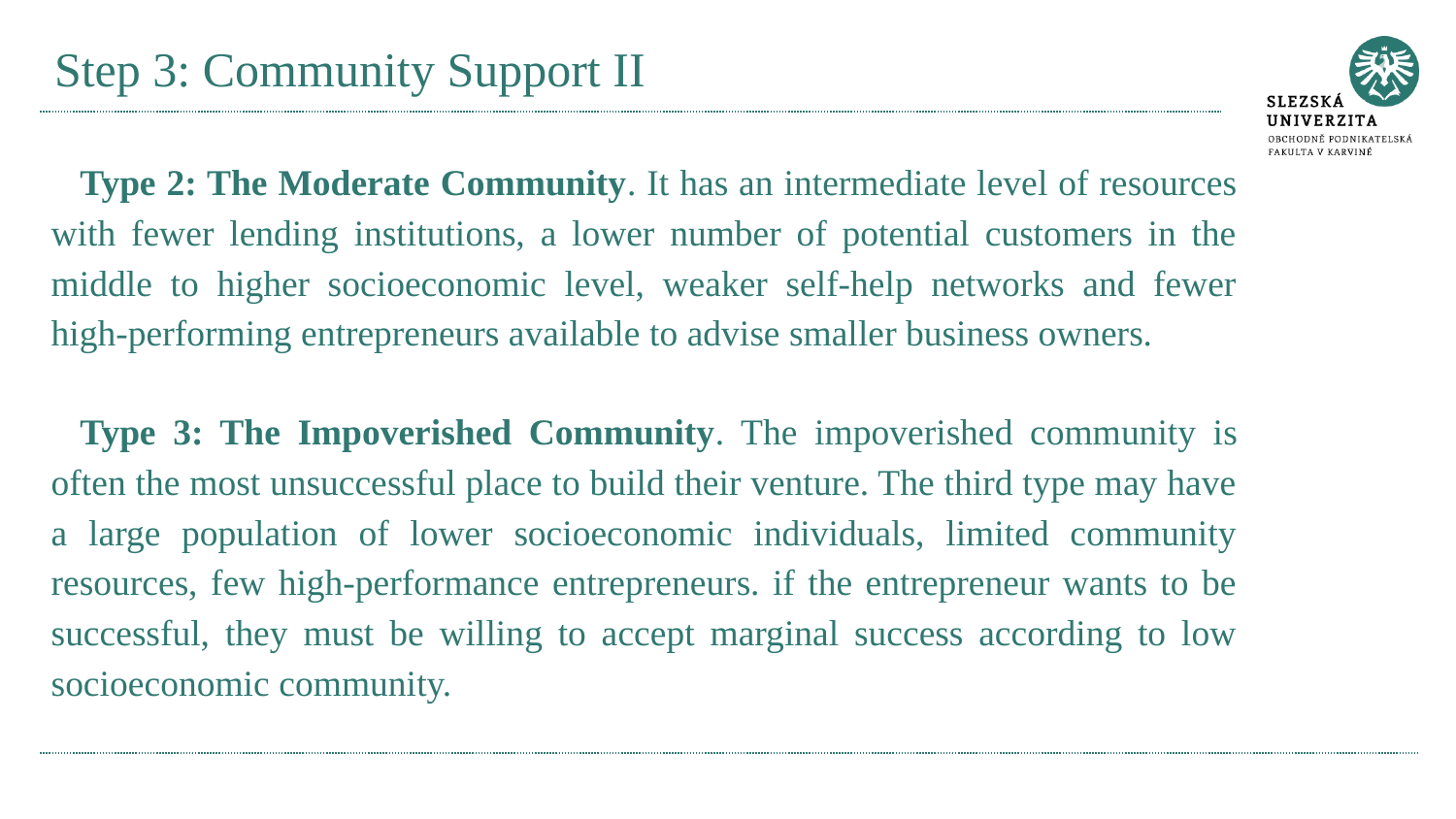

# Step 3: Community Support II
Type 2: The Moderate Community. It has an intermediate level of resources with fewer lending institutions, a lower number of potential customers in the middle to higher socioeconomic level, weaker self-help networks and fewer high-performing entrepreneurs available to advise smaller business owners.
Type 3: The Impoverished Community. The impoverished community is often the most unsuccessful place to build their venture. The third type may have a large population of lower socioeconomic individuals, limited community resources, few high-performance entrepreneurs. if the entrepreneur wants to be successful, they must be willing to accept marginal success according to low socioeconomic community.